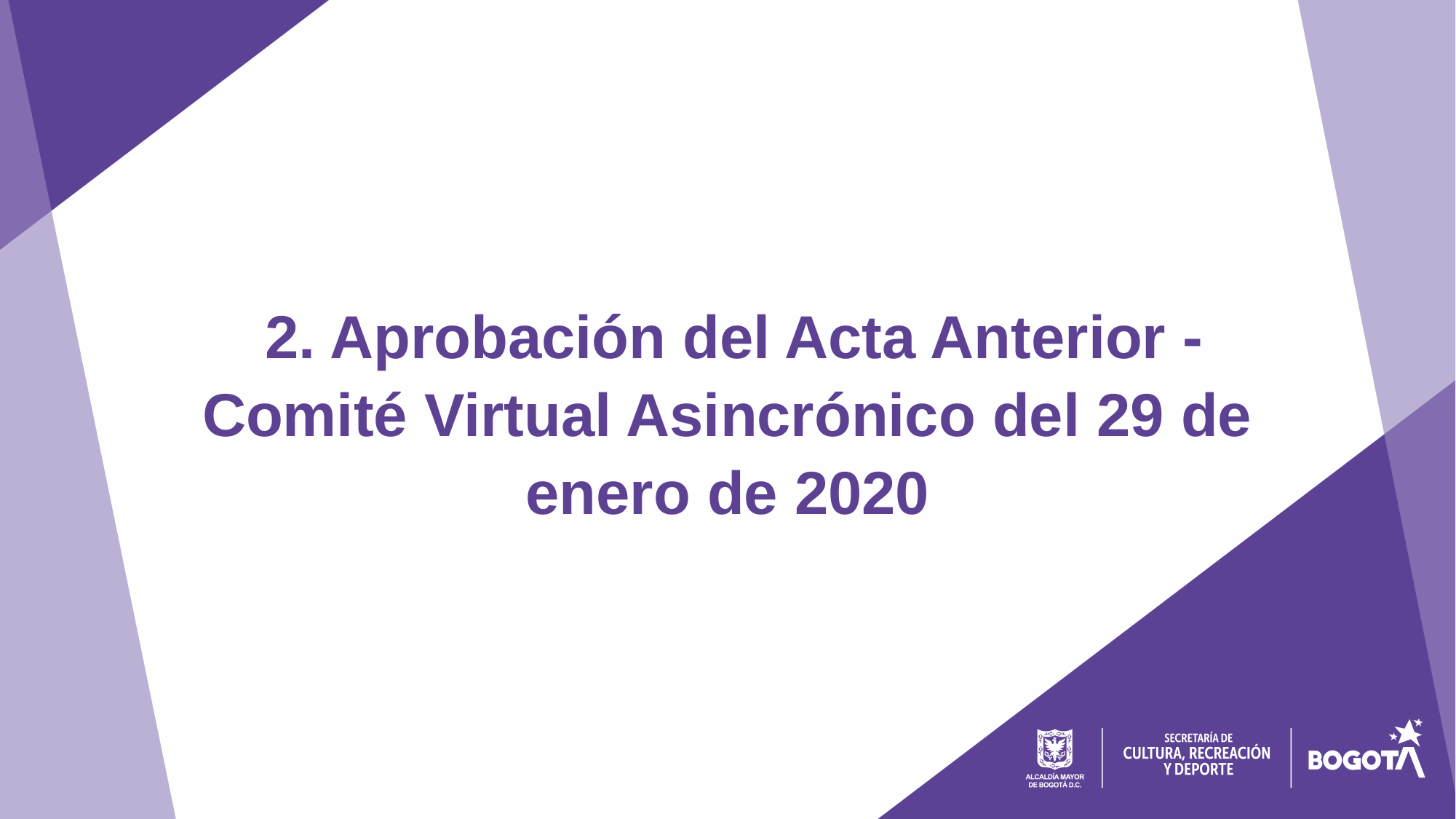

2. Aprobación del Acta Anterior - Comité Virtual Asincrónico del 29 de enero de 2020